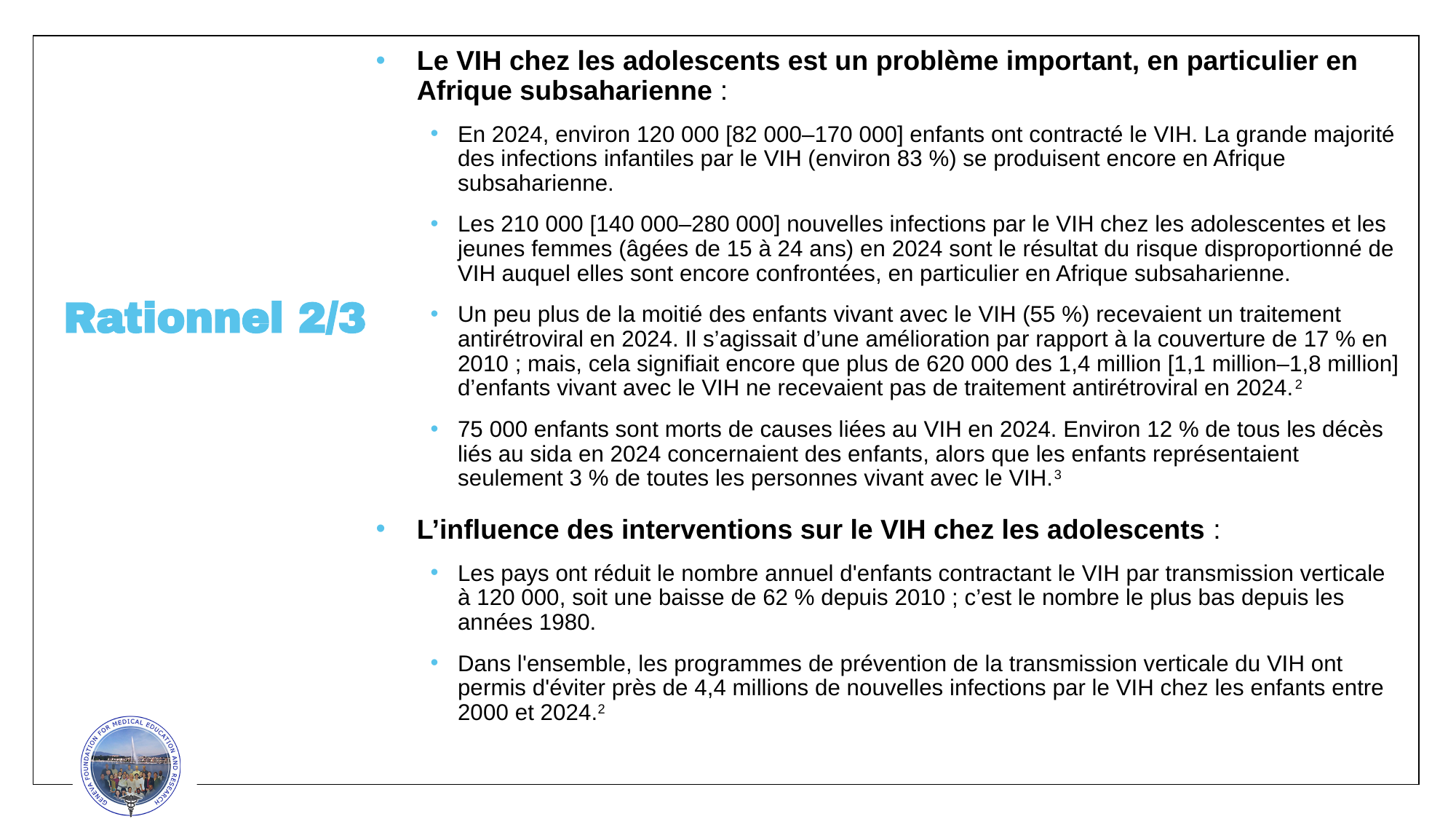

Le VIH chez les adolescents est un problème important, en particulier en Afrique subsaharienne :
En 2024, environ 120 000 [82 000–170 000] enfants ont contracté le VIH. La grande majorité des infections infantiles par le VIH (environ 83 %) se produisent encore en Afrique subsaharienne.
Les 210 000 [140 000–280 000] nouvelles infections par le VIH chez les adolescentes et les jeunes femmes (âgées de 15 à 24 ans) en 2024 sont le résultat du risque disproportionné de VIH auquel elles sont encore confrontées, en particulier en Afrique subsaharienne.
Un peu plus de la moitié des enfants vivant avec le VIH (55 %) recevaient un traitement antirétroviral en 2024. Il s’agissait d’une amélioration par rapport à la couverture de 17 % en 2010 ; mais, cela signifiait encore que plus de 620 000 des 1,4 million [1,1 million–1,8 million] d’enfants vivant avec le VIH ne recevaient pas de traitement antirétroviral en 2024.2
75 000 enfants sont morts de causes liées au VIH en 2024. Environ 12 % de tous les décès liés au sida en 2024 concernaient des enfants, alors que les enfants représentaient seulement 3 % de toutes les personnes vivant avec le VIH.3
L’influence des interventions sur le VIH chez les adolescents :
Les pays ont réduit le nombre annuel d'enfants contractant le VIH par transmission verticale à 120 000, soit une baisse de 62 % depuis 2010 ; c’est le nombre le plus bas depuis les années 1980.
Dans l'ensemble, les programmes de prévention de la transmission verticale du VIH ont permis d'éviter près de 4,4 millions de nouvelles infections par le VIH chez les enfants entre 2000 et 2024.2
# Rationnel 2/3